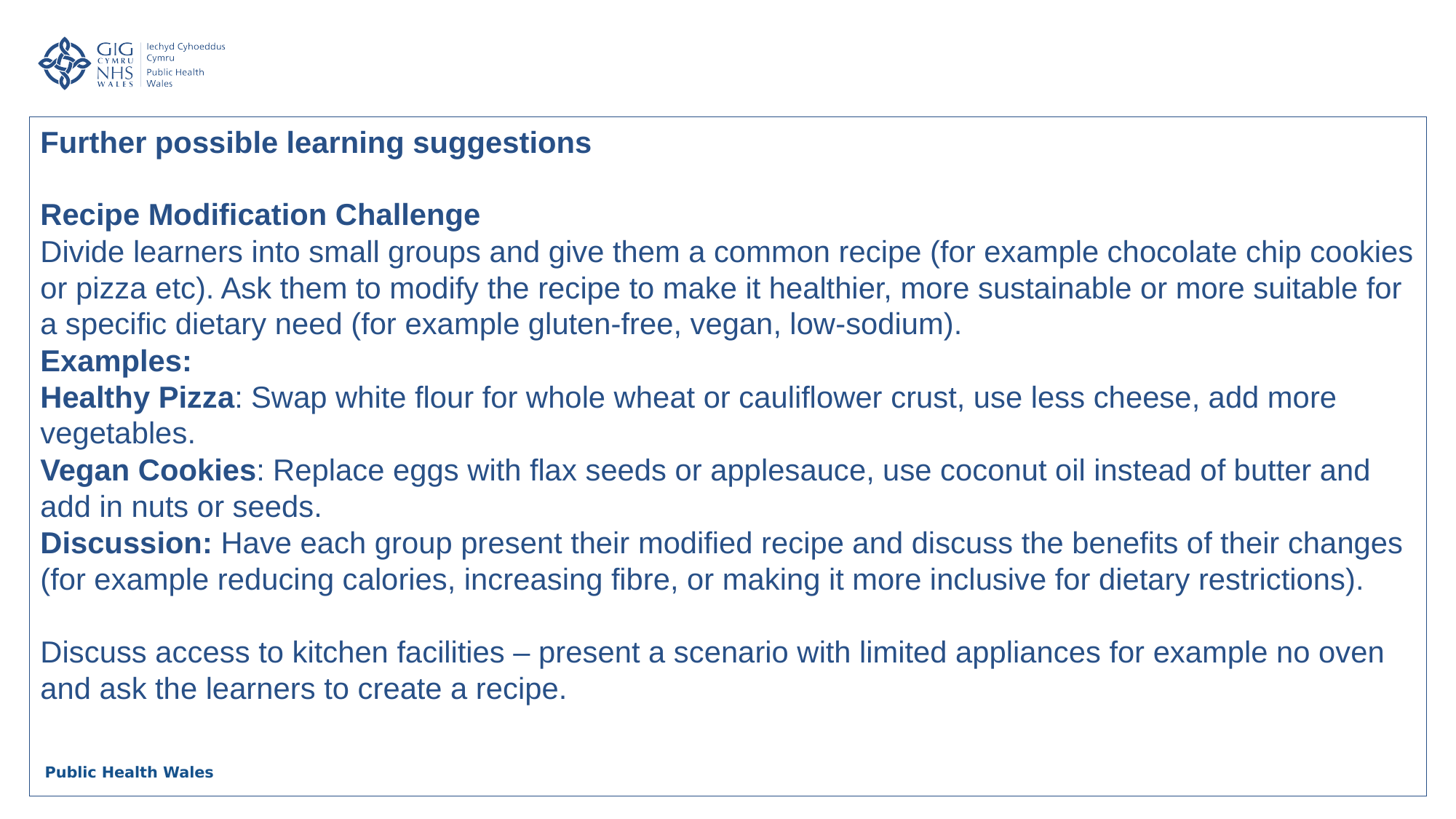

Further possible learning suggestions

Recipe Modification Challenge
Divide learners into small groups and give them a common recipe (for example chocolate chip cookies or pizza etc). Ask them to modify the recipe to make it healthier, more sustainable or more suitable for a specific dietary need (for example gluten-free, vegan, low-sodium).
Examples:
Healthy Pizza: Swap white flour for whole wheat or cauliflower crust, use less cheese, add more vegetables.
Vegan Cookies: Replace eggs with flax seeds or applesauce, use coconut oil instead of butter and add in nuts or seeds.
Discussion: Have each group present their modified recipe and discuss the benefits of their changes (for example reducing calories, increasing fibre, or making it more inclusive for dietary restrictions).

Discuss access to kitchen facilities – present a scenario with limited appliances for example no oven and ask the learners to create a recipe.